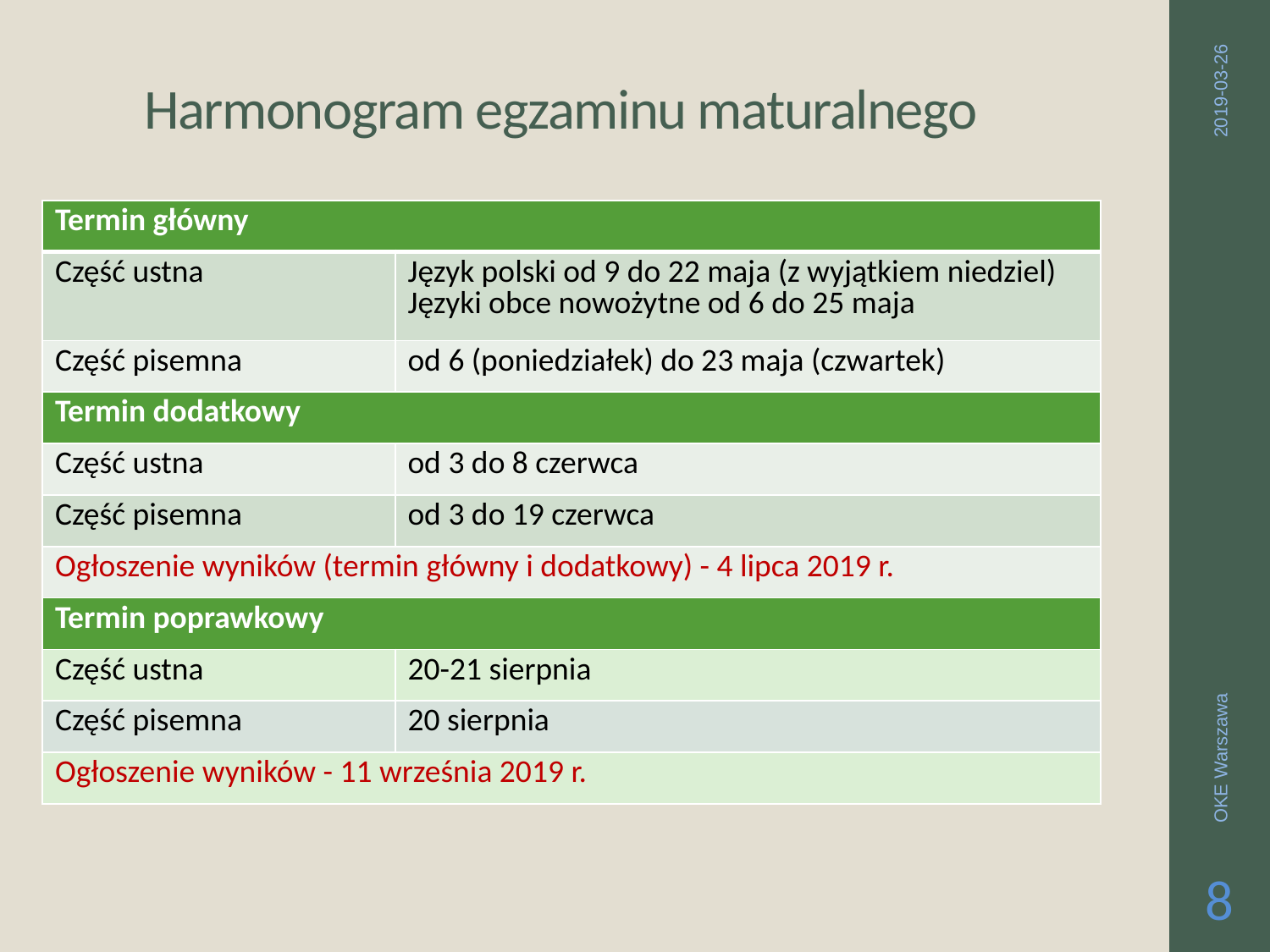

# Harmonogram egzaminu maturalnego
2019-03-26
| Termin główny |  |
| --- | --- |
| Część ustna | Język polski od 9 do 22 maja (z wyjątkiem niedziel) Języki obce nowożytne od 6 do 25 maja |
| Część pisemna | od 6 (poniedziałek) do 23 maja (czwartek) |
| Termin dodatkowy |  |
| Część ustna | od 3 do 8 czerwca |
| Część pisemna | od 3 do 19 czerwca |
| Ogłoszenie wyników (termin główny i dodatkowy) - 4 lipca 2019 r. |  |
| Termin poprawkowy |  |
| Część ustna | 20-21 sierpnia |
| Część pisemna | 20 sierpnia |
| Ogłoszenie wyników - 11 września 2019 r. |  |
OKE Warszawa
8